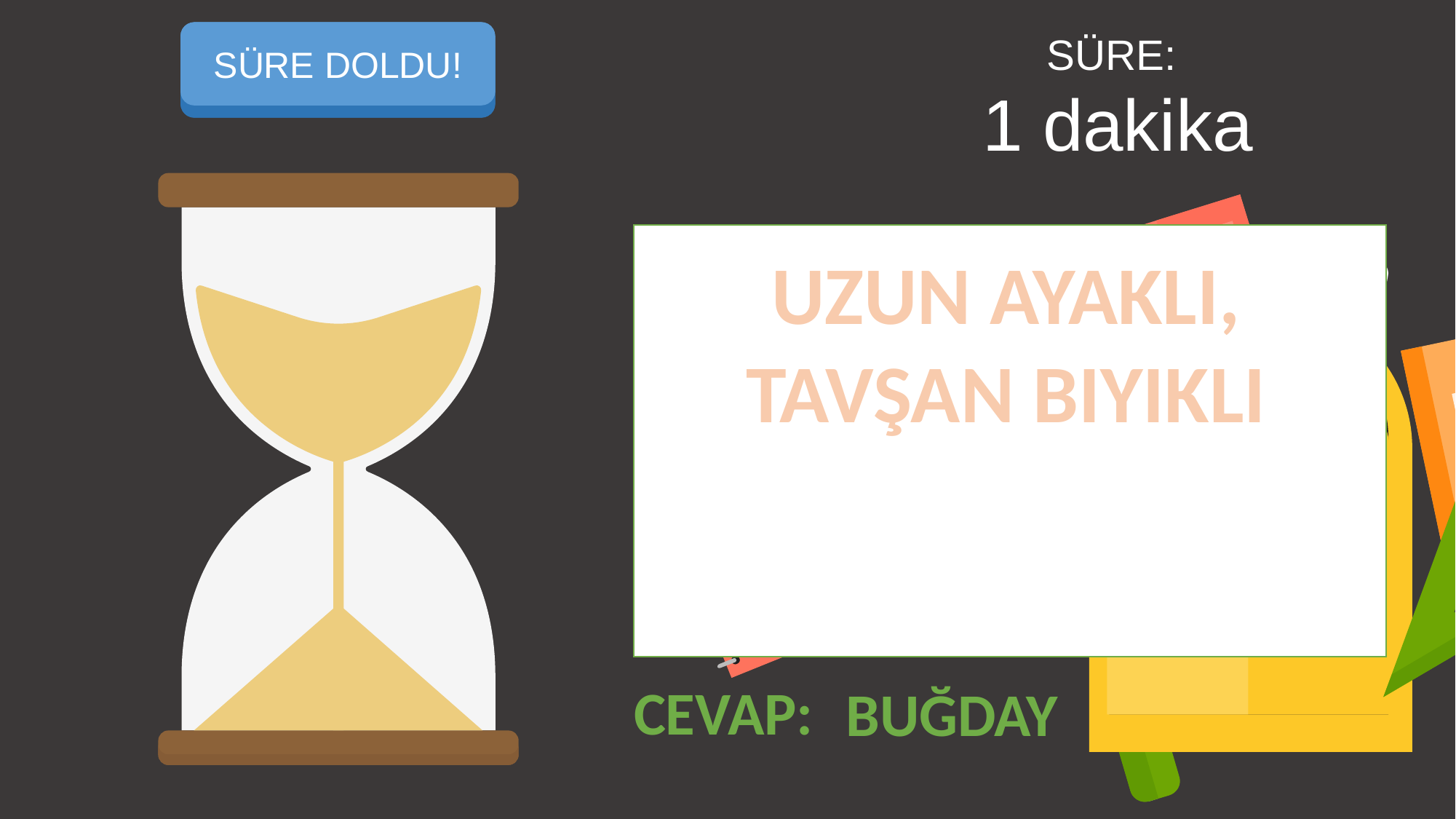

SÜREYİ BAŞLAT

SÜRE DOLDU!

SÜRE:
1 dakika

UZUN AYAKLI, TAVŞAN BIYIKLI

CEVAP:
BUĞDAY